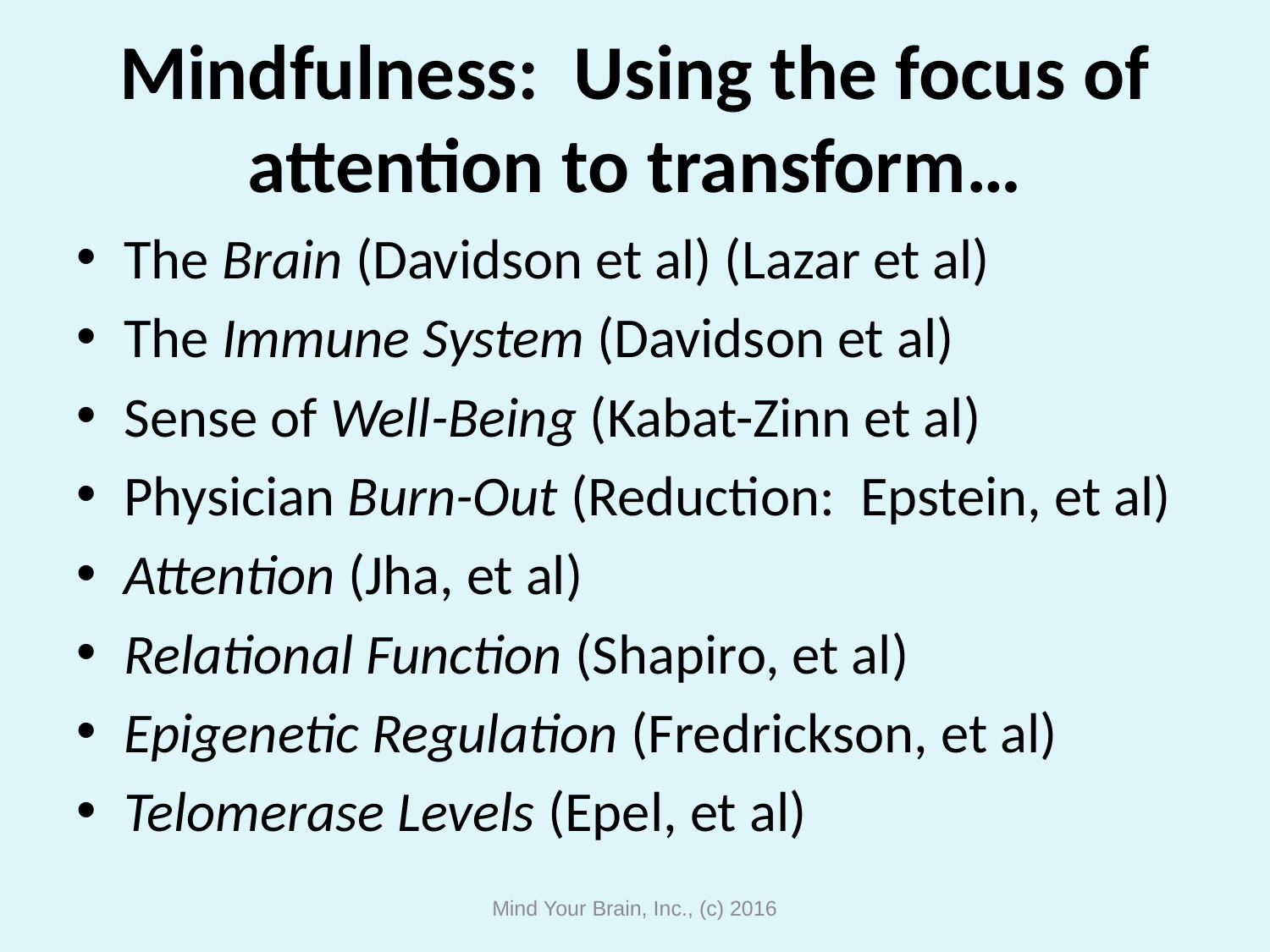

# Mindfulness:  Using the focus of attention to transform…
The Brain (Davidson et al) (Lazar et al)
The Immune System (Davidson et al)
Sense of Well-Being (Kabat-Zinn et al)
Physician Burn-Out (Reduction:  Epstein, et al)
Attention (Jha, et al)
Relational Function (Shapiro, et al)
Epigenetic Regulation (Fredrickson, et al)
Telomerase Levels (Epel, et al)

Mind Your Brain, Inc., (c) 2016